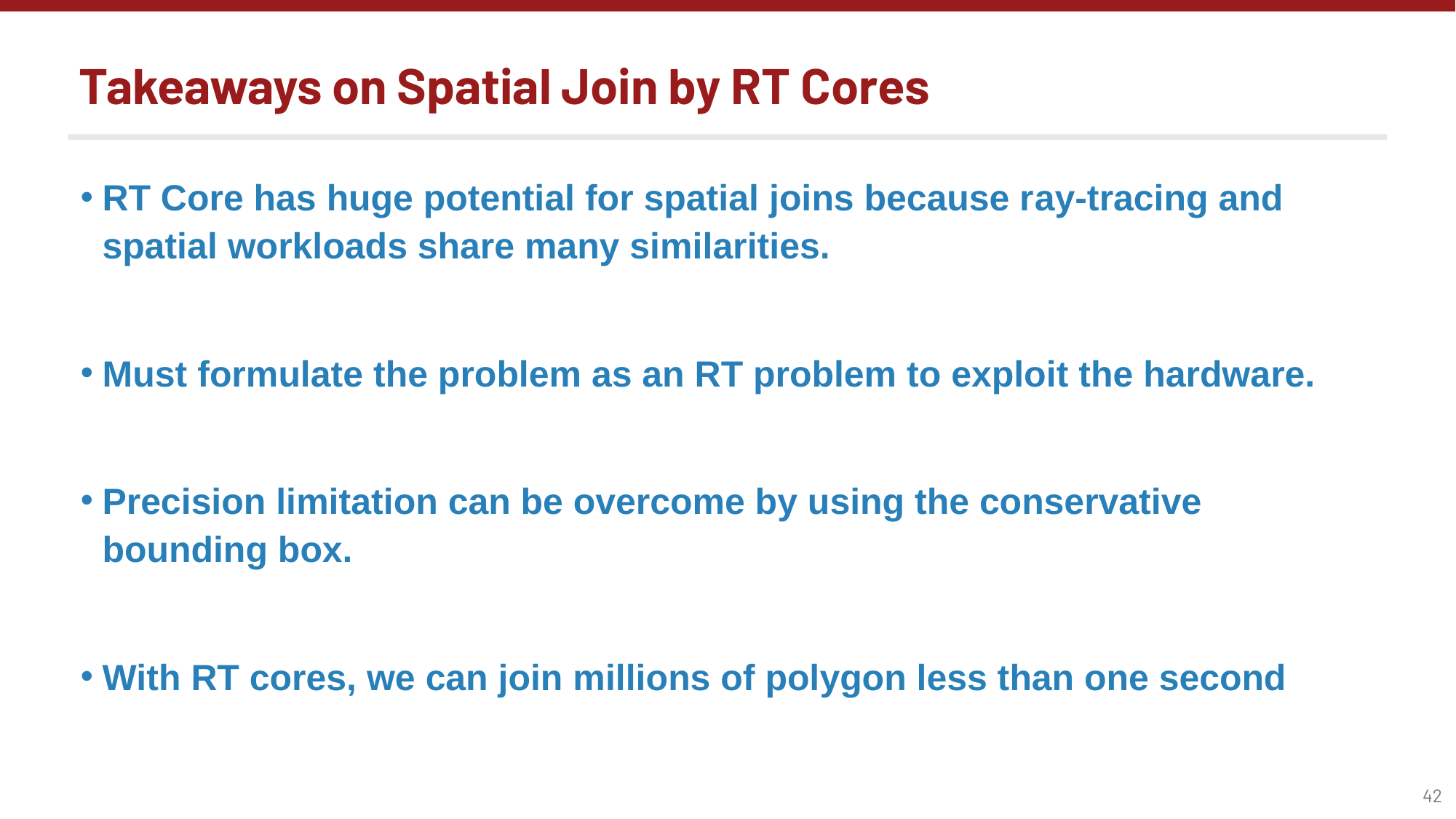

# Takeaways on Spatial Join by RT Cores
RT Core has huge potential for spatial joins because ray-tracing and spatial workloads share many similarities.

Must formulate the problem as an RT problem to exploit the hardware.

Precision limitation can be overcome by using the conservative bounding box.

With RT cores, we can join millions of polygon less than one second
42